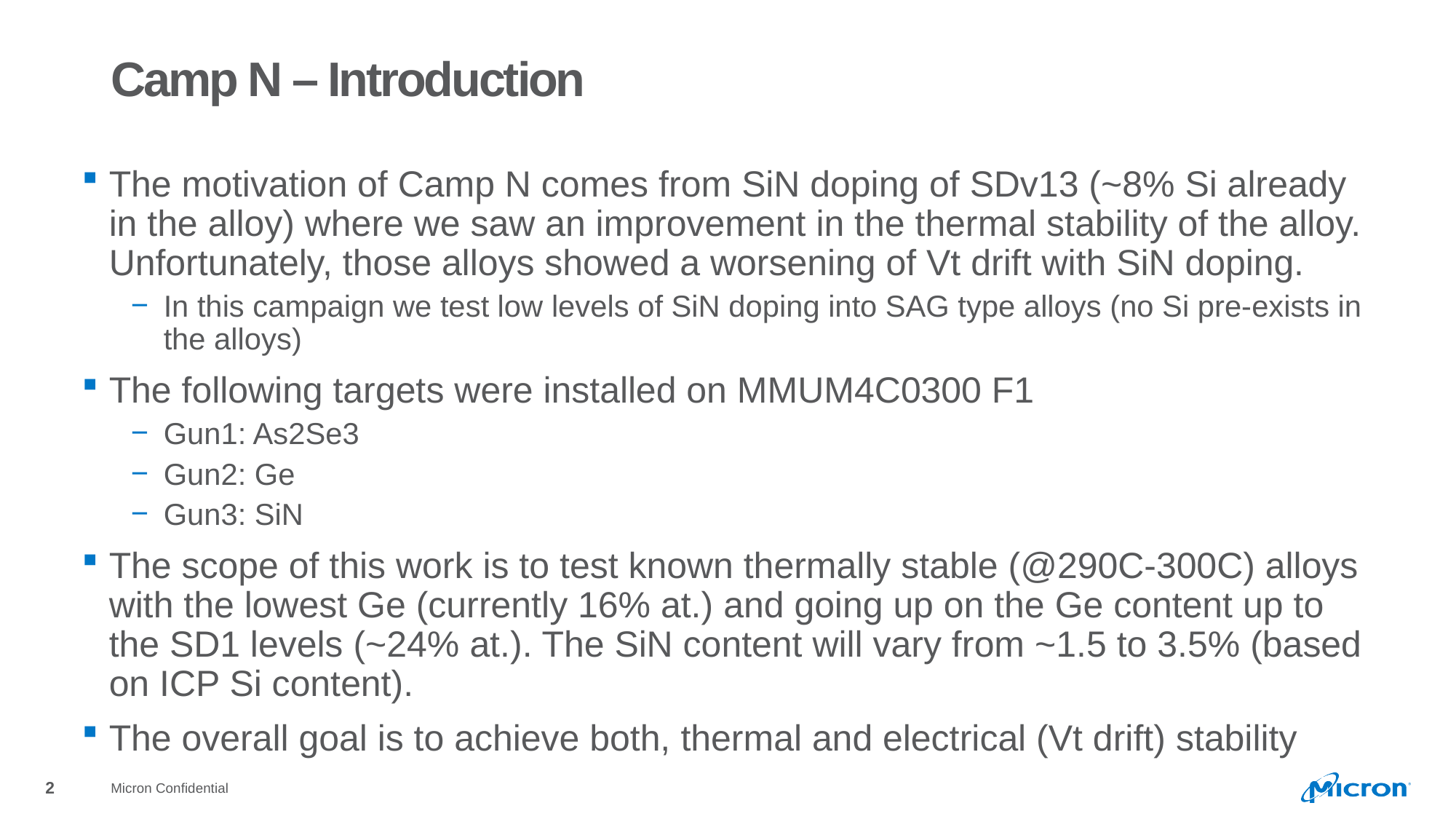

# Camp N – Introduction
The motivation of Camp N comes from SiN doping of SDv13 (~8% Si already in the alloy) where we saw an improvement in the thermal stability of the alloy. Unfortunately, those alloys showed a worsening of Vt drift with SiN doping.
In this campaign we test low levels of SiN doping into SAG type alloys (no Si pre-exists in the alloys)
The following targets were installed on MMUM4C0300 F1
Gun1: As2Se3
Gun2: Ge
Gun3: SiN
The scope of this work is to test known thermally stable (@290C-300C) alloys with the lowest Ge (currently 16% at.) and going up on the Ge content up to the SD1 levels (~24% at.). The SiN content will vary from ~1.5 to 3.5% (based on ICP Si content).
The overall goal is to achieve both, thermal and electrical (Vt drift) stability
Micron Confidential
2